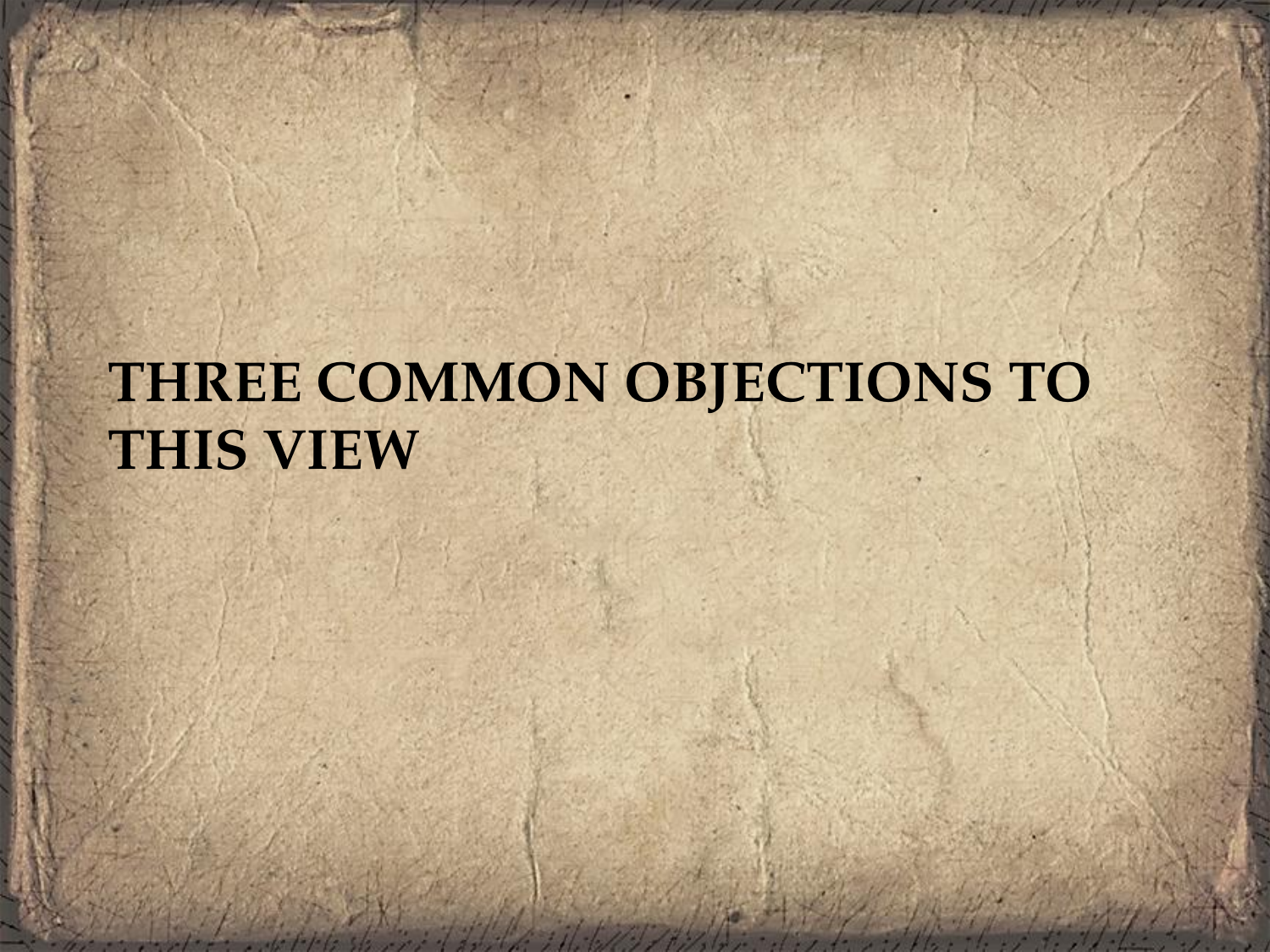

# Three Common Objections to this view